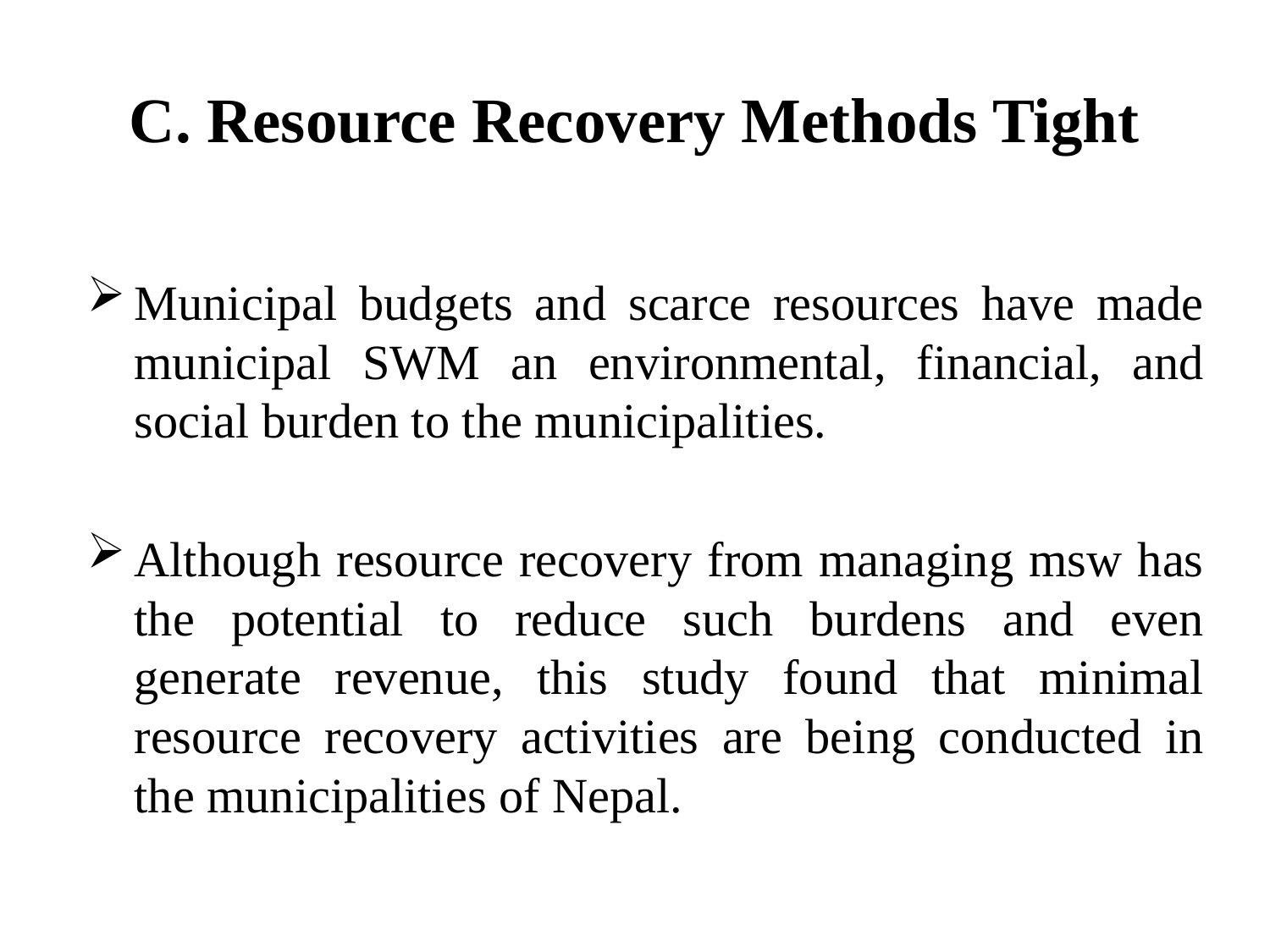

# C. Resource Recovery Methods Tight
Municipal budgets and scarce resources have made municipal SWM an environmental, financial, and social burden to the municipalities.

Although resource recovery from managing msw has the potential to reduce such burdens and even generate revenue, this study found that minimal resource recovery activities are being conducted in the municipalities of Nepal.